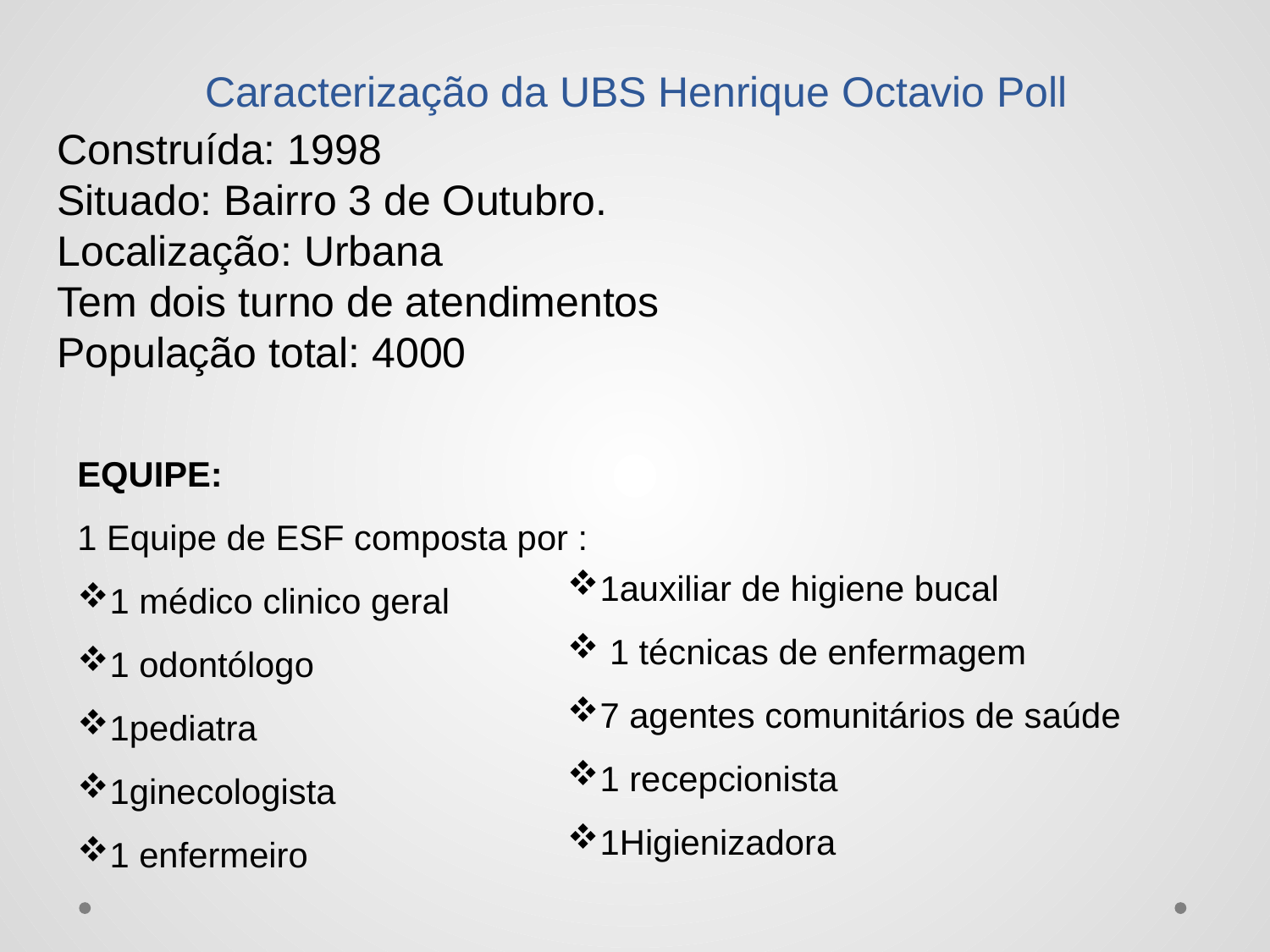

# Caracterização da UBS Henrique Octavio Poll
Construída: 1998
Situado: Bairro 3 de Outubro.
Localização: Urbana
Tem dois turno de atendimentos
População total: 4000

EQUIPE:
1 Equipe de ESF composta por :
1 médico clinico geral
1 odontólogo
1pediatra
1ginecologista
1 enfermeiro

1auxiliar de higiene bucal
 1 técnicas de enfermagem
7 agentes comunitários de saúde
1 recepcionista
1Higienizadora